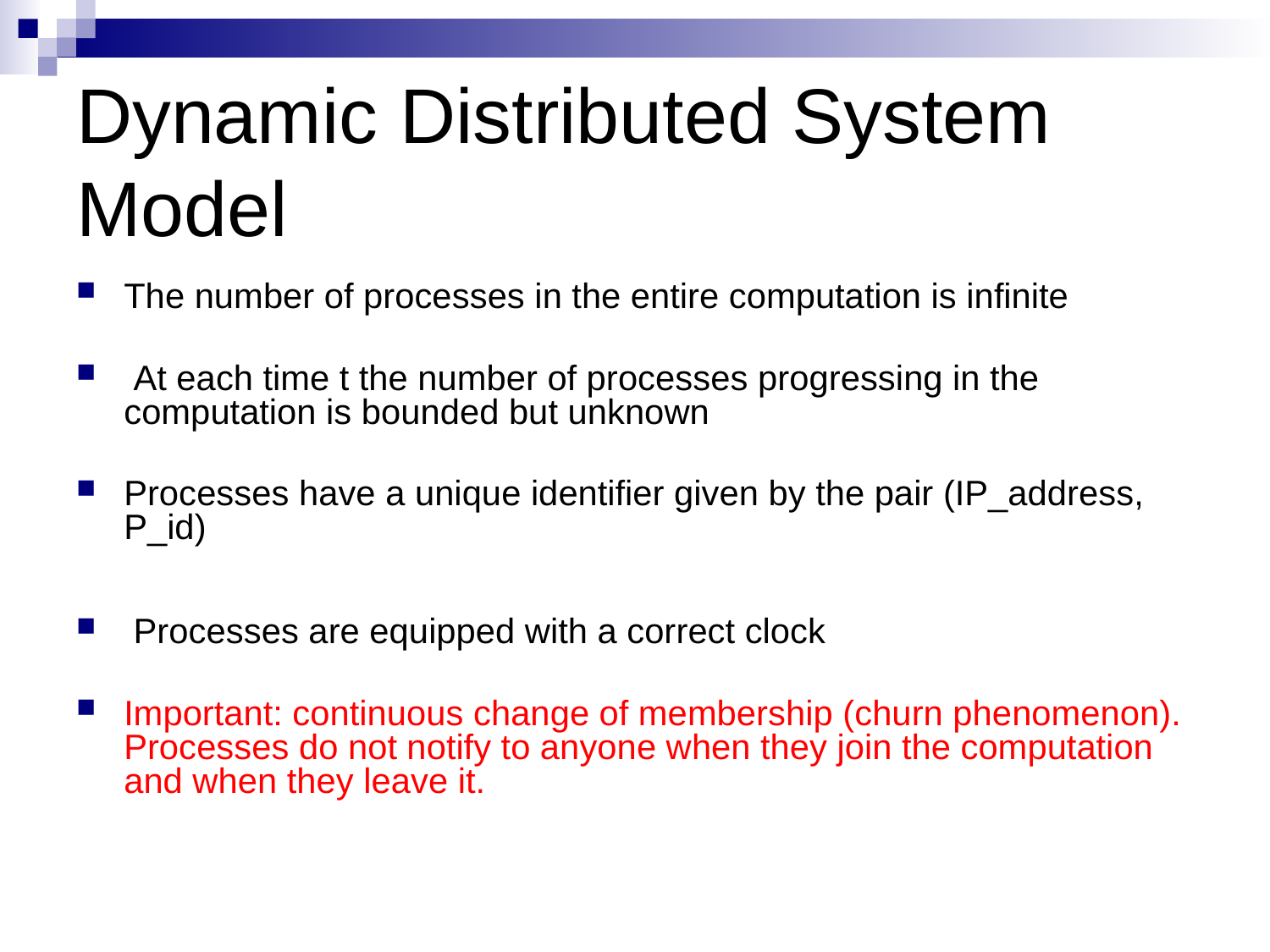

# Dynamic Distributed System Model
The number of processes in the entire computation is infinite

 At each time t the number of processes progressing in the computation is bounded but unknown

Processes have a unique identifier given by the pair (IP_address, P_id)

 Processes are equipped with a correct clock

Important: continuous change of membership (churn phenomenon). Processes do not notify to anyone when they join the computation and when they leave it.